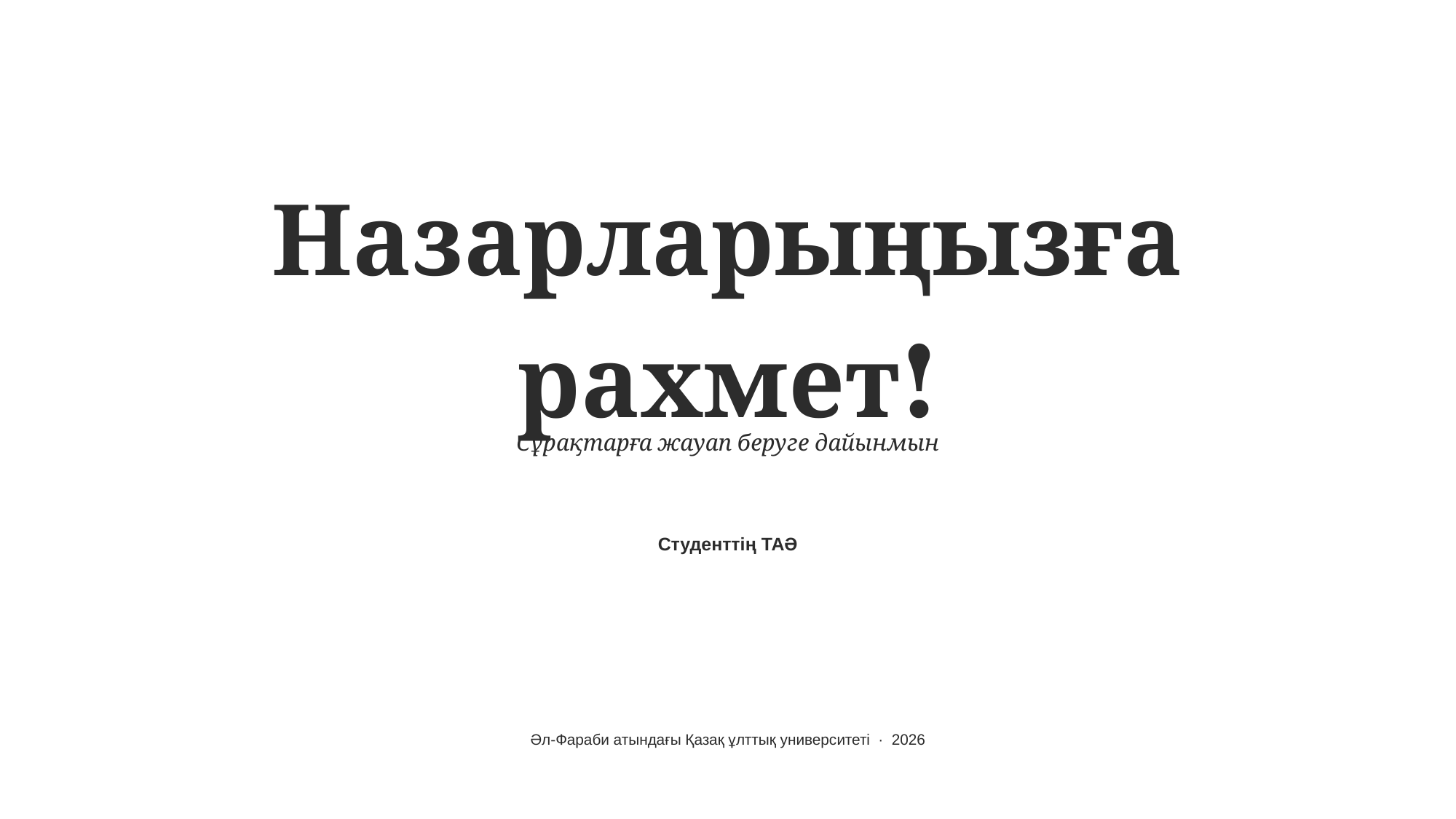

Назарларыңызға рахмет!
Сұрақтарға жауап беруге дайынмын
Студенттің ТАӘ
Әл-Фараби атындағы Қазақ ұлттық университеті  ·  2026